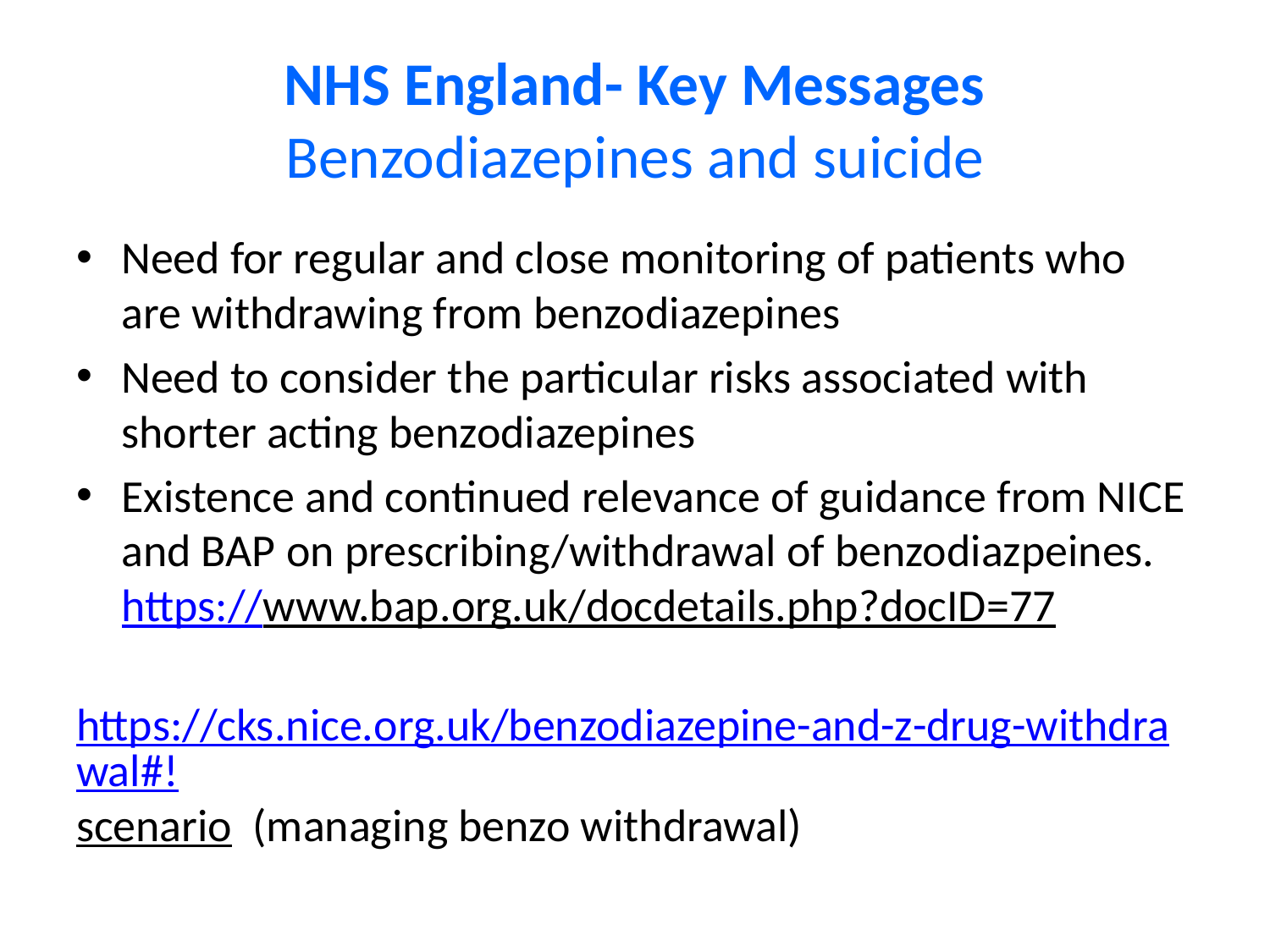

# NHS England- Key Messages Benzodiazepines and suicide
Need for regular and close monitoring of patients who are withdrawing from benzodiazepines
Need to consider the particular risks associated with shorter acting benzodiazepines
Existence and continued relevance of guidance from NICE and BAP on prescribing/withdrawal of benzodiazpeines. https://www.bap.org.uk/docdetails.php?docID=77
    https://cks.nice.org.uk/benzodiazepine-and-z-drug-withdrawal#!scenario  (managing benzo withdrawal)